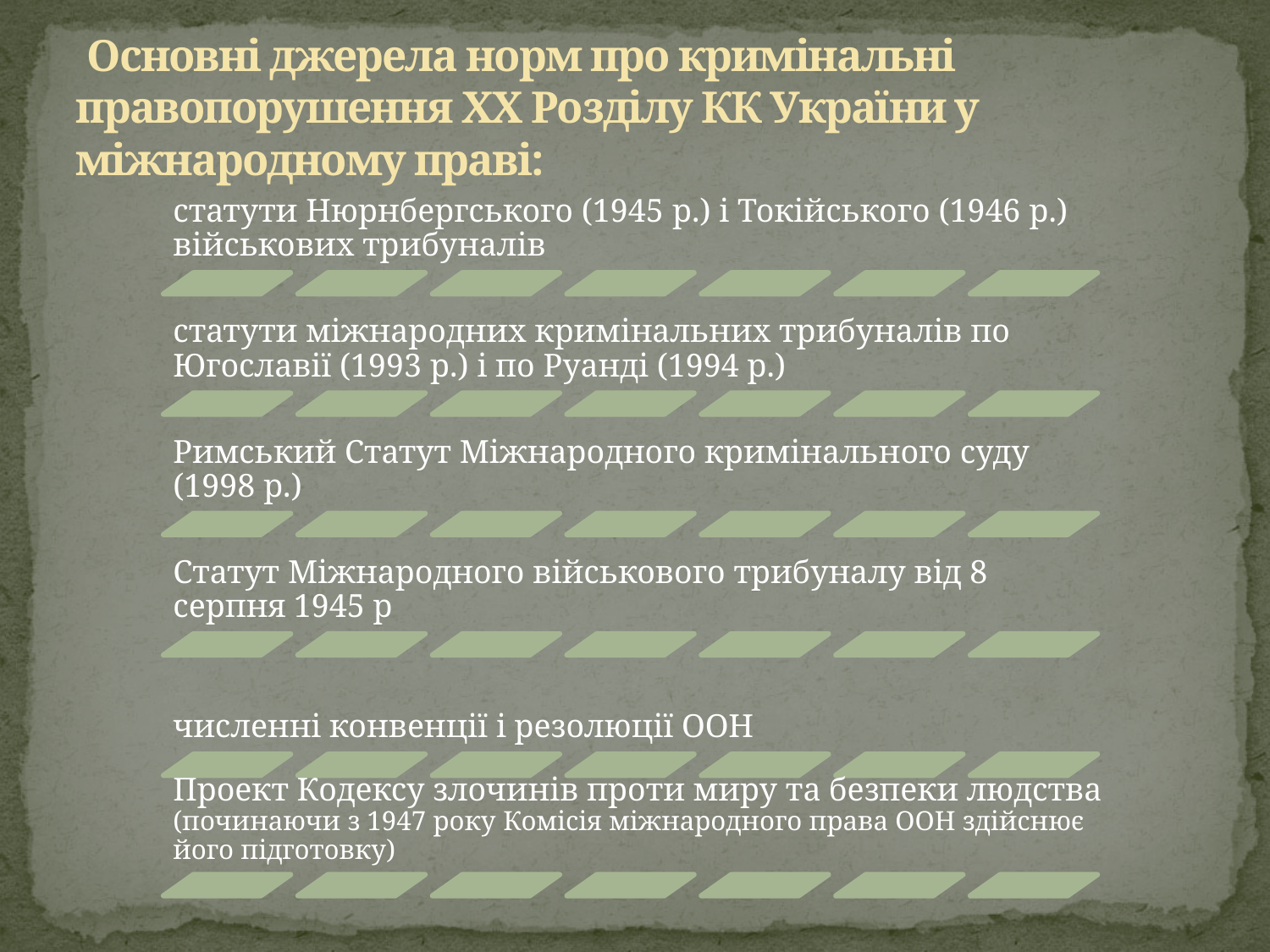

# Основні дже­рела норм про кримінальні правопорушення ХХ Розділу КК України у міжнародному праві:
статути Нюрнбергського (1945 p.) і Токійського (1946 p.) військових трибуналів
статути міжнародних кримінальних трибуналів по Югославії (1993 p.) і по Руанді (1994 p.)
Римський Статут Міжнародного кримінального суду (1998 p.)
Статут Міжнародного військового трибуналу від 8 серпня 1945 р
численні конвенції і резолюції ООН
Проект Кодексу злочинів проти миру та безпеки людства (починаючи з 1947 року Комісія міжнародного права ООН здійснює його підготовку)